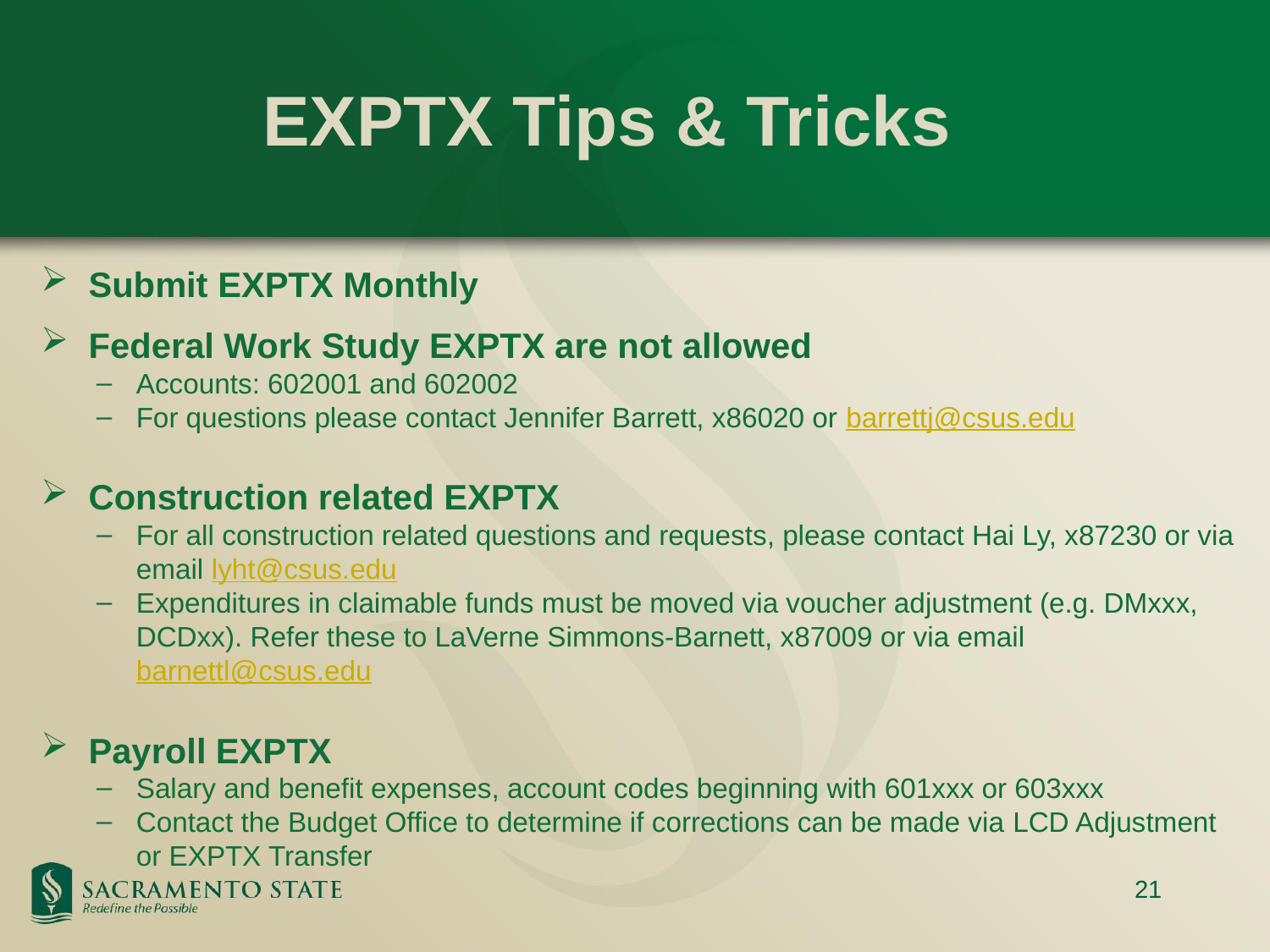

# EXPTX Tips & Tricks
Submit EXPTX Monthly

Federal Work Study EXPTX are not allowed
Accounts: 602001 and 602002
For questions please contact Jennifer Barrett, x86020 or barrettj@csus.edu

Construction related EXPTX
For all construction related questions and requests, please contact Hai Ly, x87230 or via email lyht@csus.edu
Expenditures in claimable funds must be moved via voucher adjustment (e.g. DMxxx, DCDxx). Refer these to LaVerne Simmons-Barnett, x87009 or via email barnettl@csus.edu

Payroll EXPTX
Salary and benefit expenses, account codes beginning with 601xxx or 603xxx
Contact the Budget Office to determine if corrections can be made via LCD Adjustment or EXPTX Transfer

21